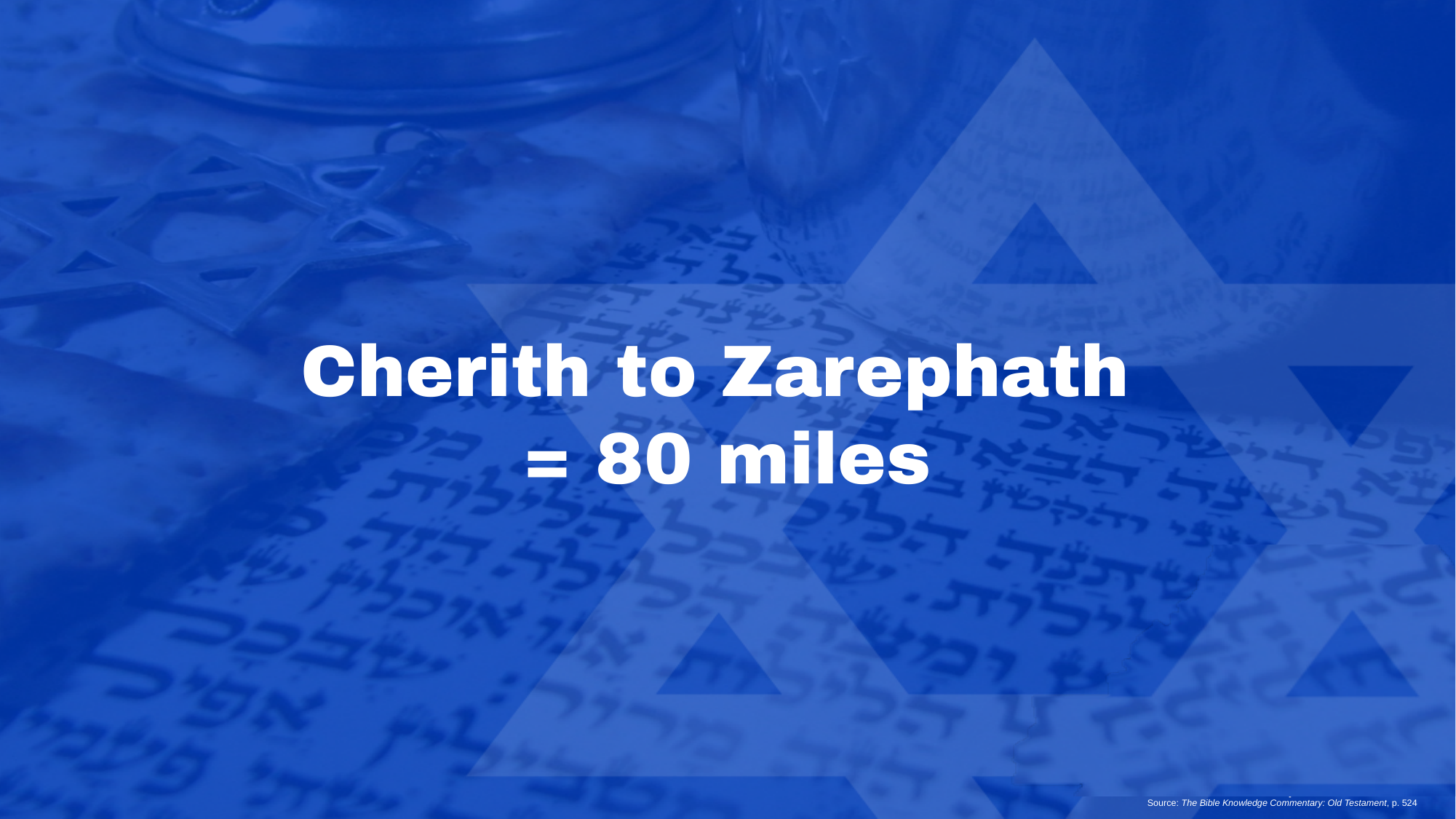

Cherith to Zarephath
= 80 miles
Source: The Bible Knowledge Commentary: Old Testament, p. 524